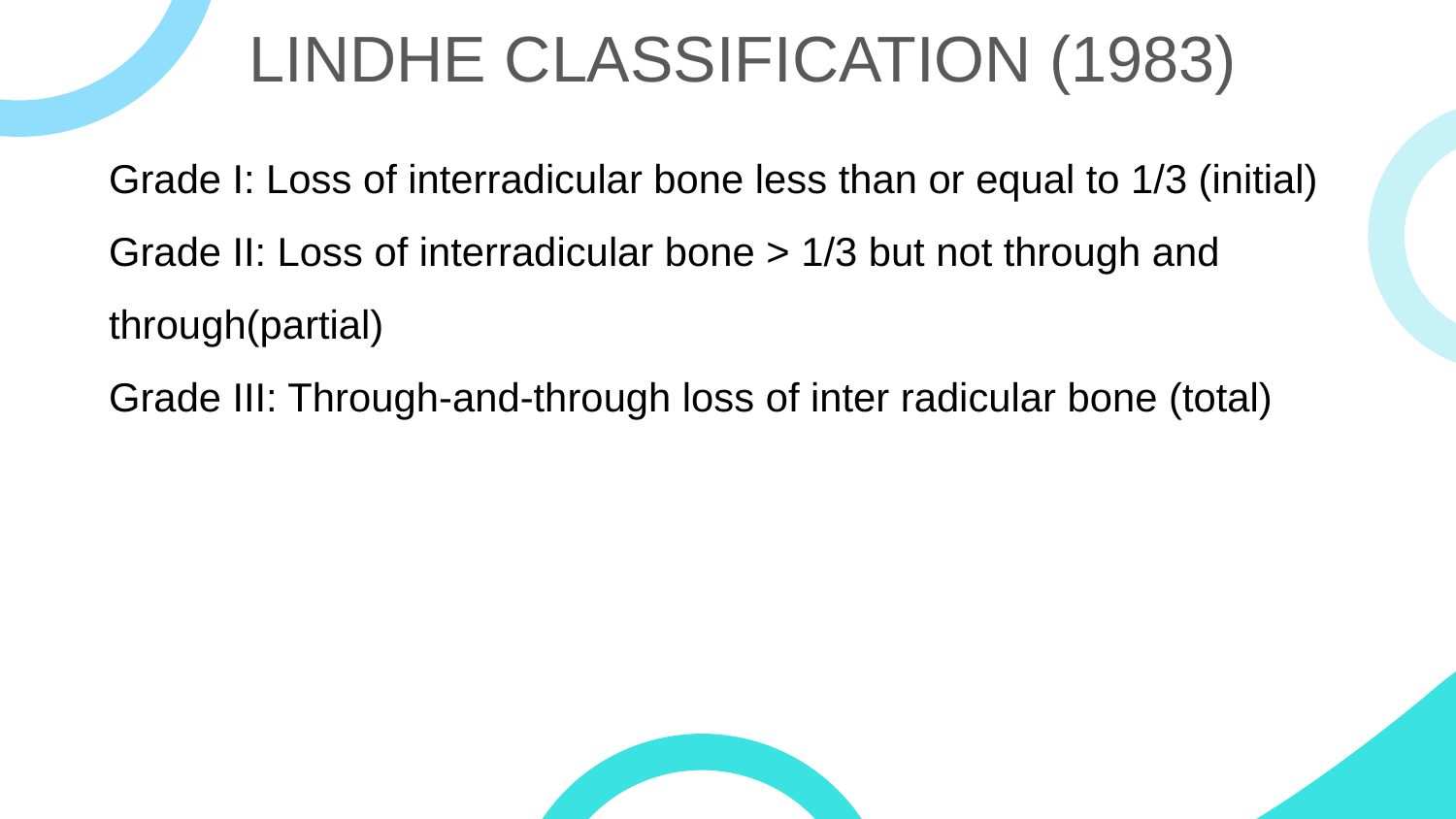

LINDHE CLASSIFICATION (1983)

Grade I: Loss of interradicular bone less than or equal to 1/3 (initial)
Grade II: Loss of interradicular bone > 1/3 but not through and through(partial)
Grade III: Through-and-through loss of inter radicular bone (total)